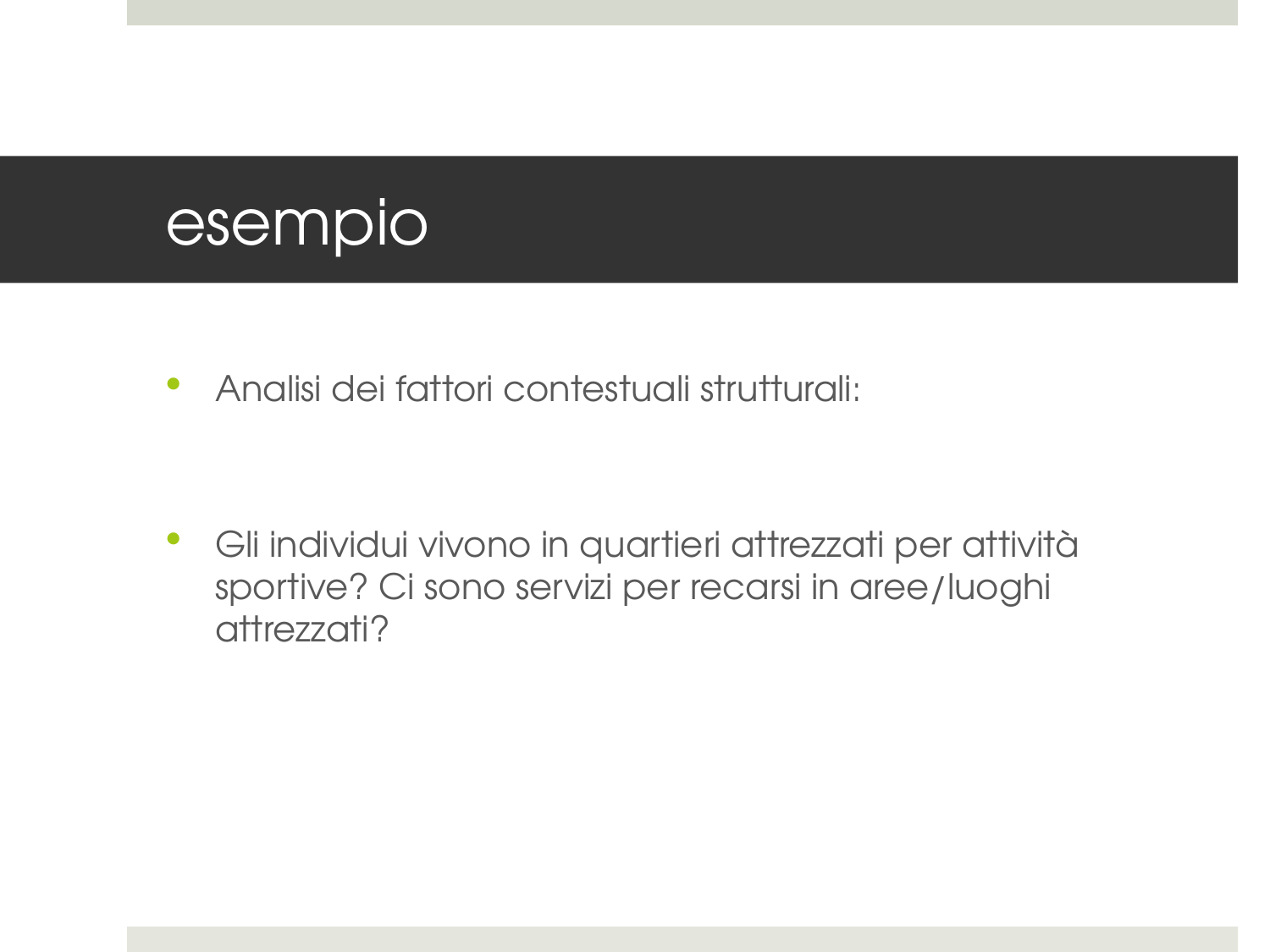

# esempio
Analisi dei fattori contestuali strutturali:

Gli individui vivono in quartieri attrezzati per attività sportive? Ci sono servizi per recarsi in aree/luoghi attrezzati?